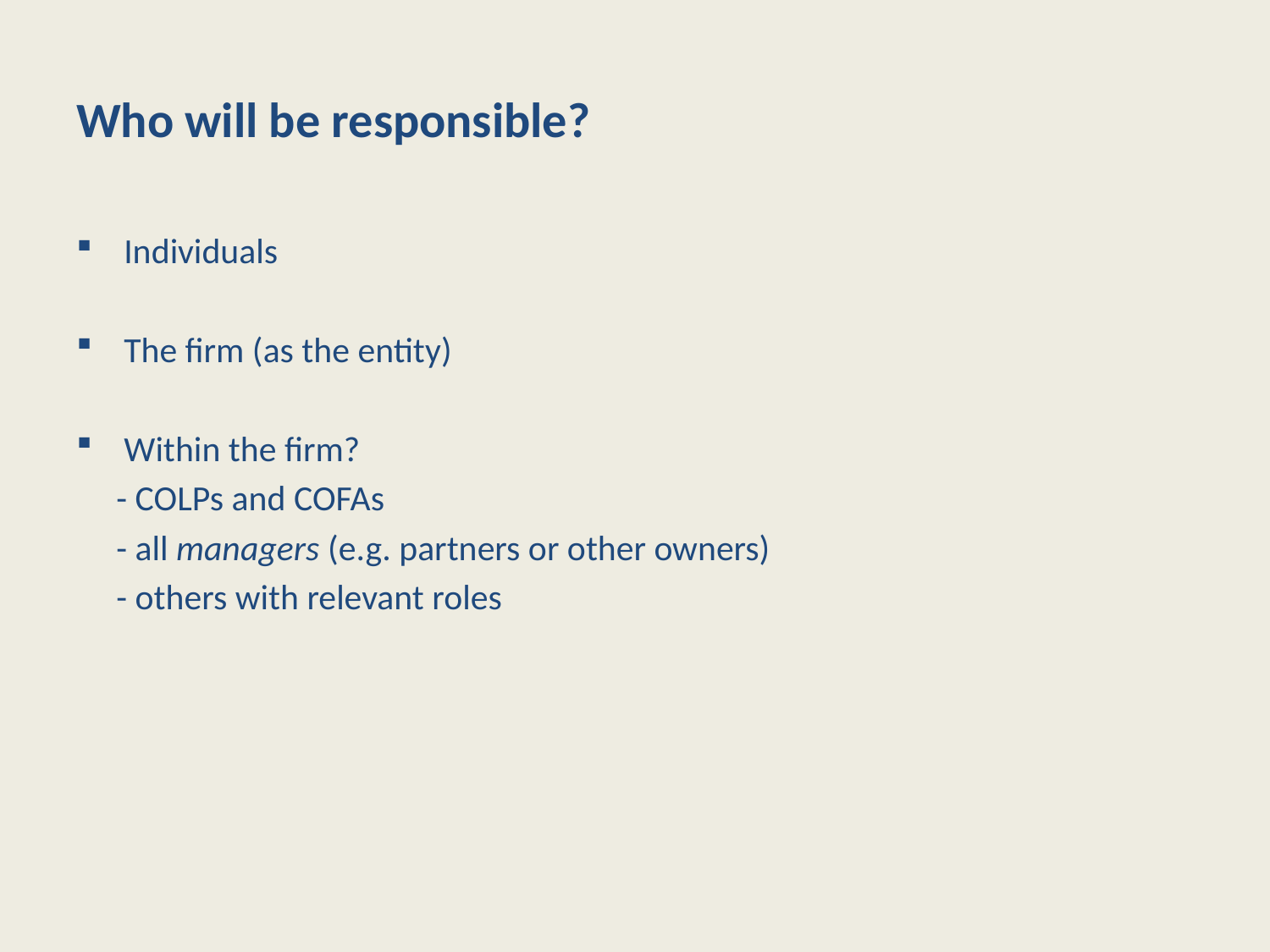

# Who will be responsible?
Individuals

The firm (as the entity)

Within the firm?
     - COLPs and COFAs
     - all managers (e.g. partners or other owners)
     - others with relevant roles